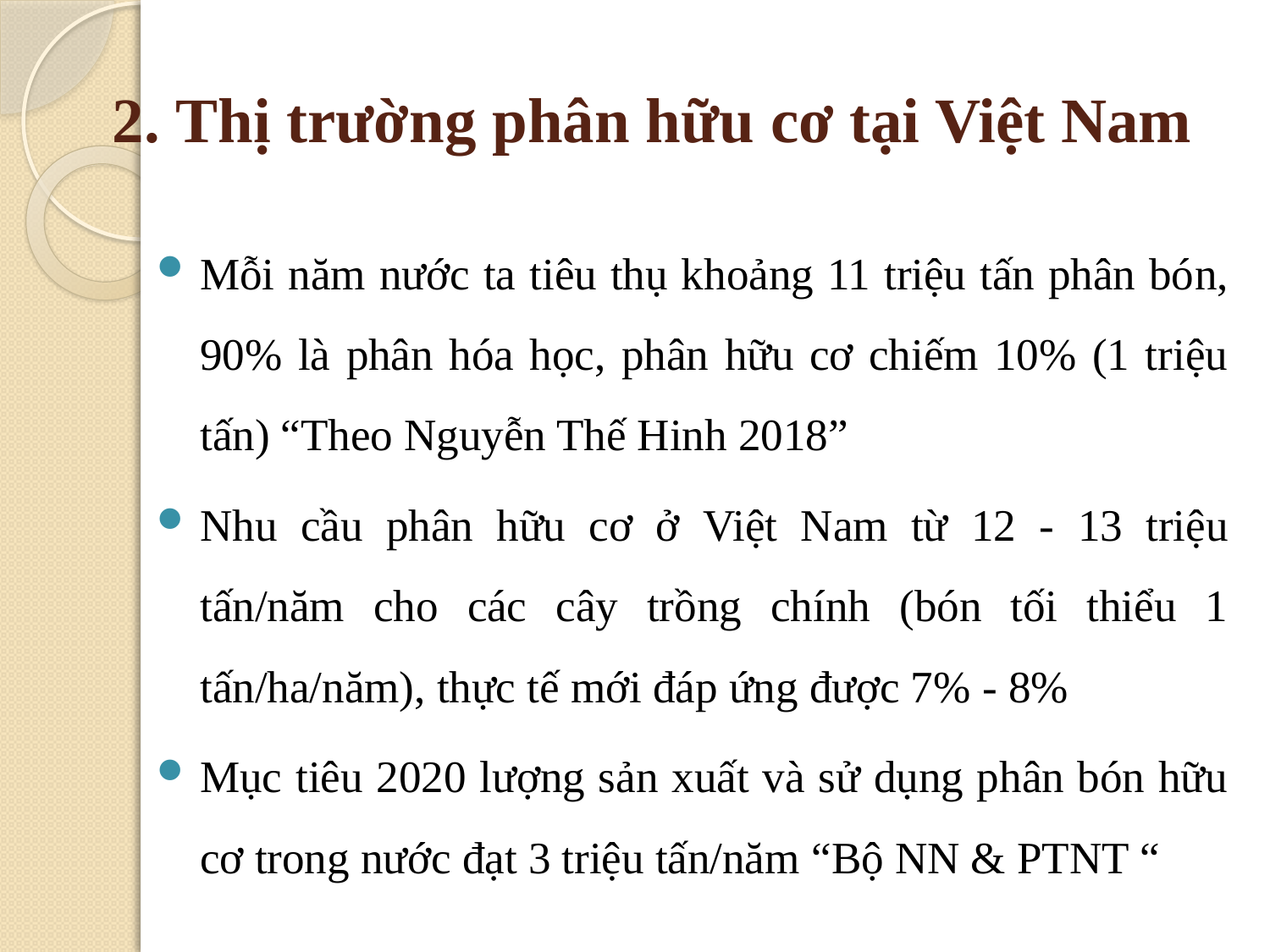

# 2. Thị trường phân hữu cơ tại Việt Nam
Mỗi năm nước ta tiêu thụ khoảng 11 triệu tấn phân bón, 90% là phân hóa học, phân hữu cơ chiếm 10% (1 triệu tấn) “Theo Nguyễn Thế Hinh 2018”
Nhu cầu phân hữu cơ ở Việt Nam từ 12 - 13 triệu tấn/năm cho các cây trồng chính (bón tối thiểu 1 tấn/ha/năm), thực tế mới đáp ứng được 7% - 8%
Mục tiêu 2020 lượng sản xuất và sử dụng phân bón hữu cơ trong nước đạt 3 triệu tấn/năm “Bộ NN & PTNT “